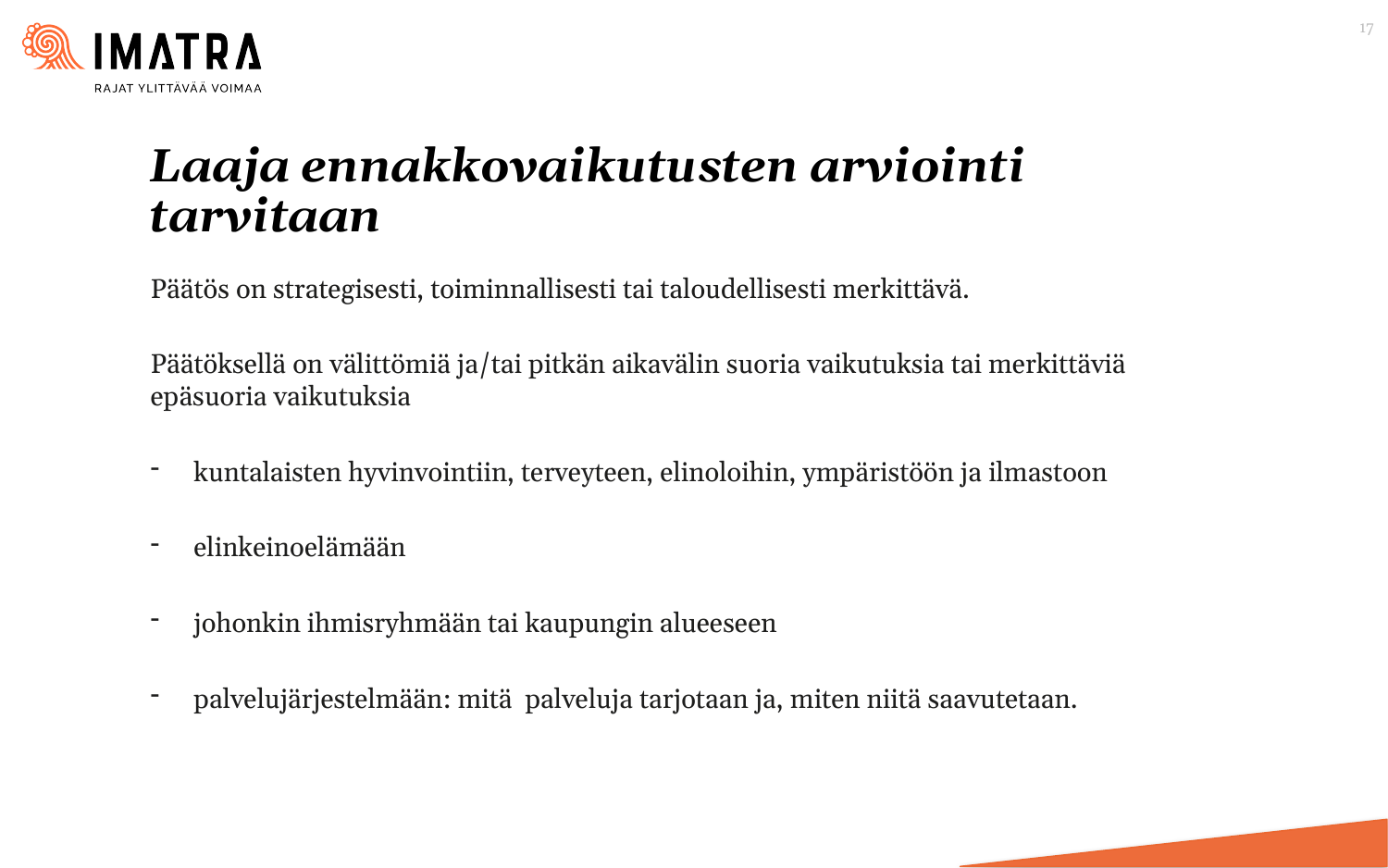

17
# Laaja ennakkovaikutusten arviointi tarvitaan
Päätös on strategisesti, toiminnallisesti tai taloudellisesti merkittävä.

Päätöksellä on välittömiä ja/tai pitkän aikavälin suoria vaikutuksia tai merkittäviä epäsuoria vaikutuksia

kuntalaisten hyvinvointiin, terveyteen, elinoloihin, ympäristöön ja ilmastoon

elinkeinoelämään

johonkin ihmisryhmään tai kaupungin alueeseen

palvelujärjestelmään: mitä  palveluja tarjotaan ja, miten niitä saavutetaan.